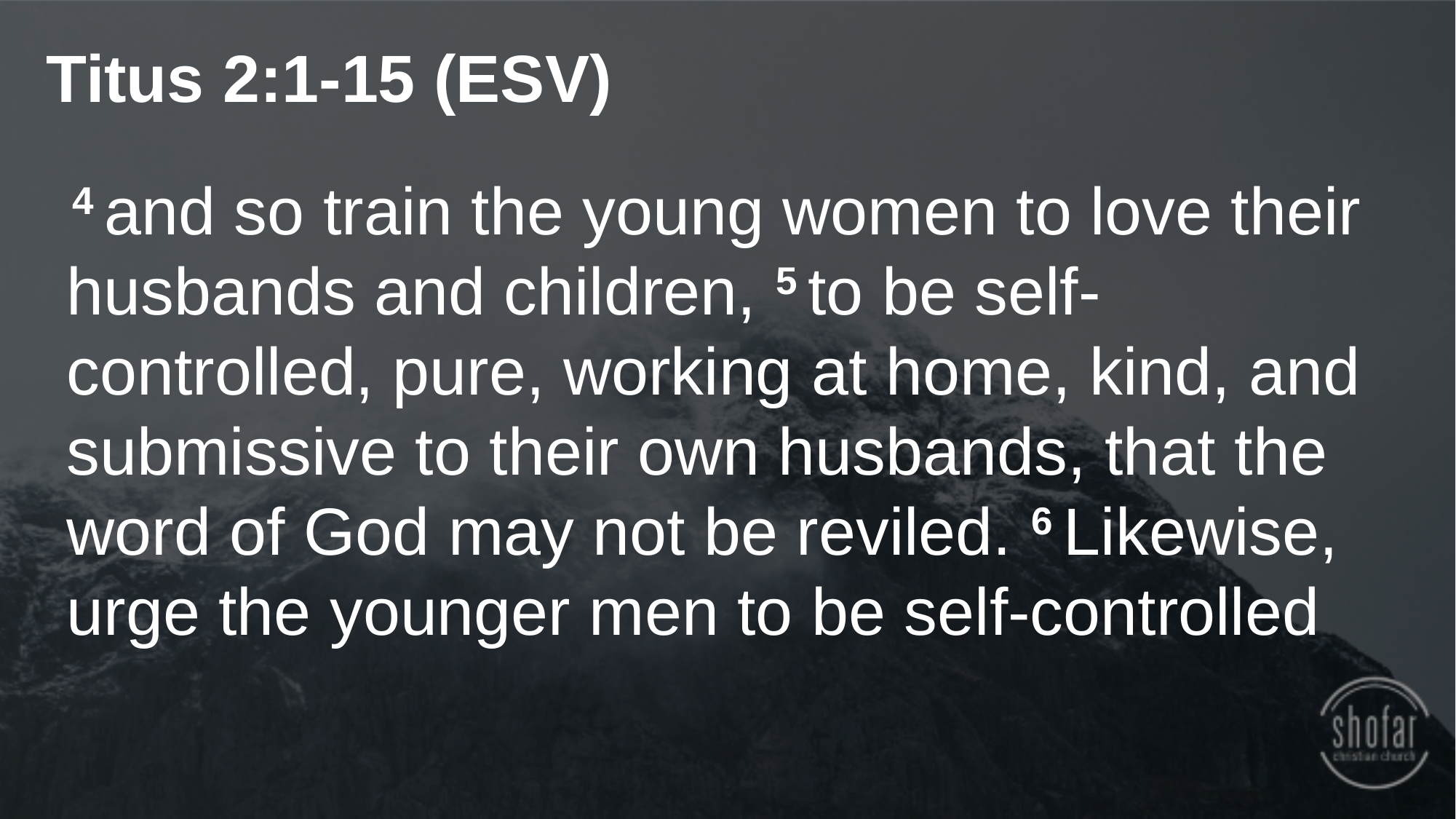

Titus 2:1-15 (ESV)
 4 and so train the young women to love their husbands and children, 5 to be self-controlled, pure, working at home, kind, and submissive to their own husbands, that the word of God may not be reviled. 6 Likewise, urge the younger men to be self-controlled